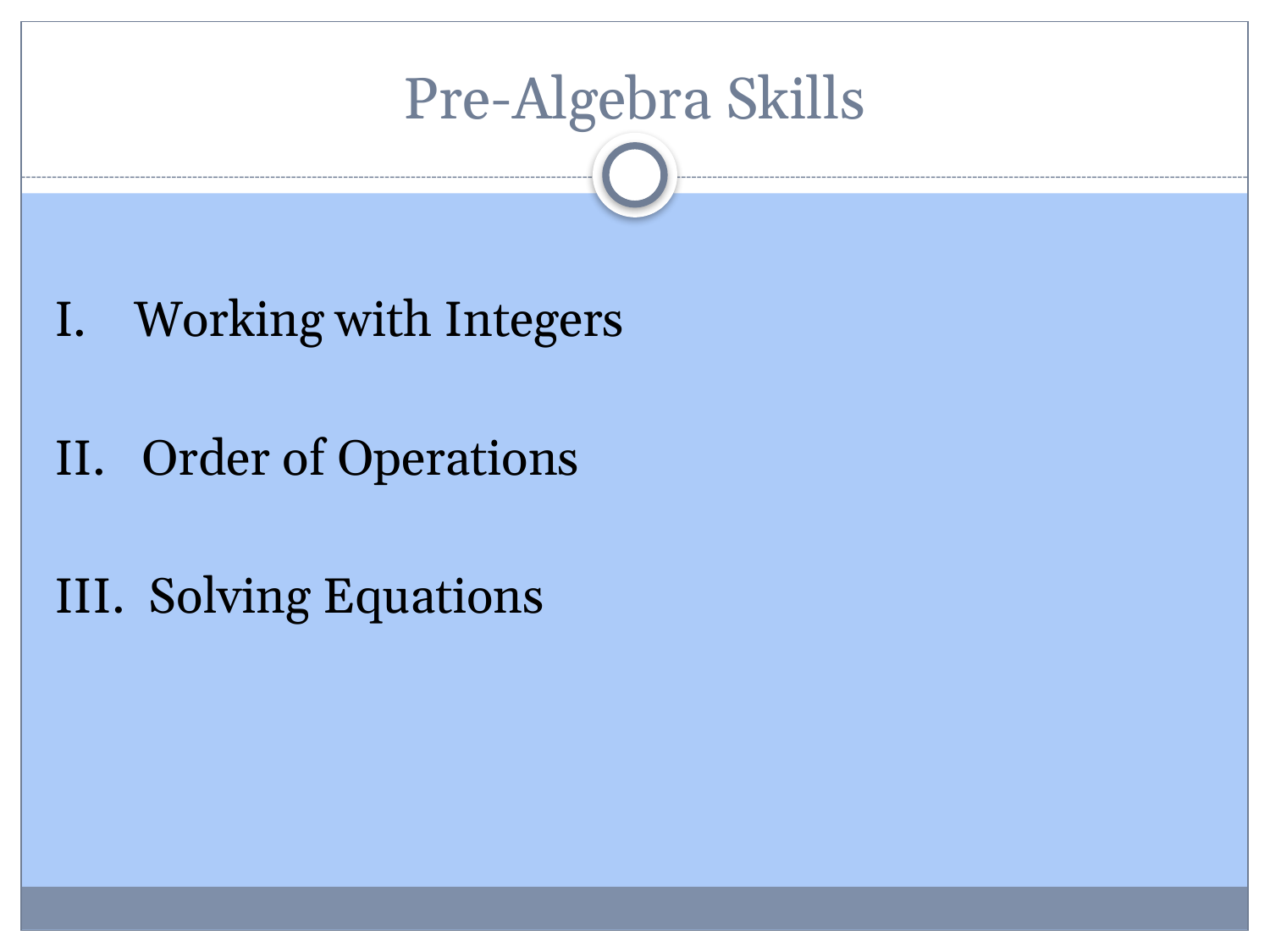

# Pre-Algebra Skills

I.    Working with Integers

II.   Order of Operations

III.  Solving Equations